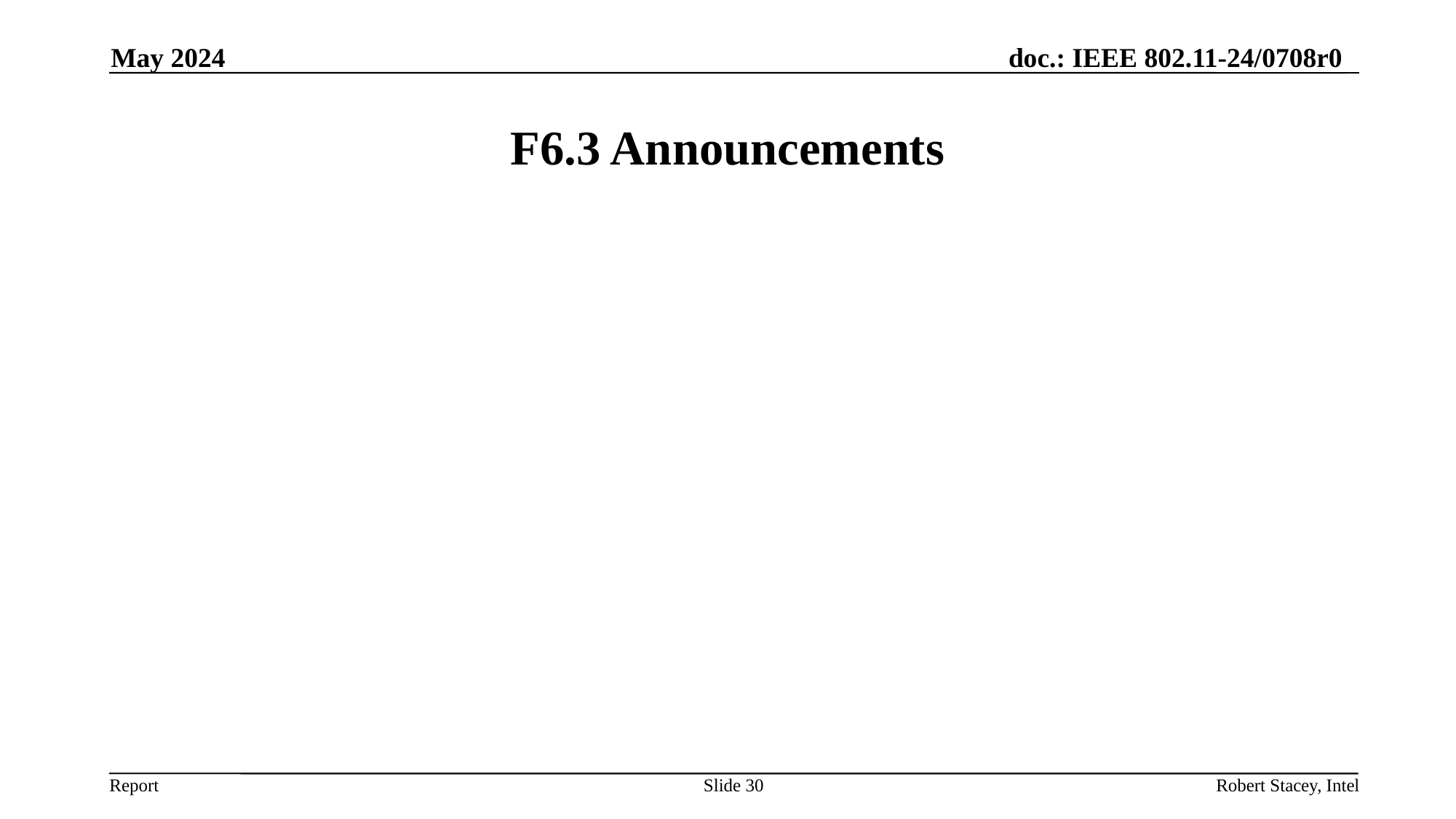

May 2024
# F6.3 Announcements
Slide 30
Robert Stacey, Intel